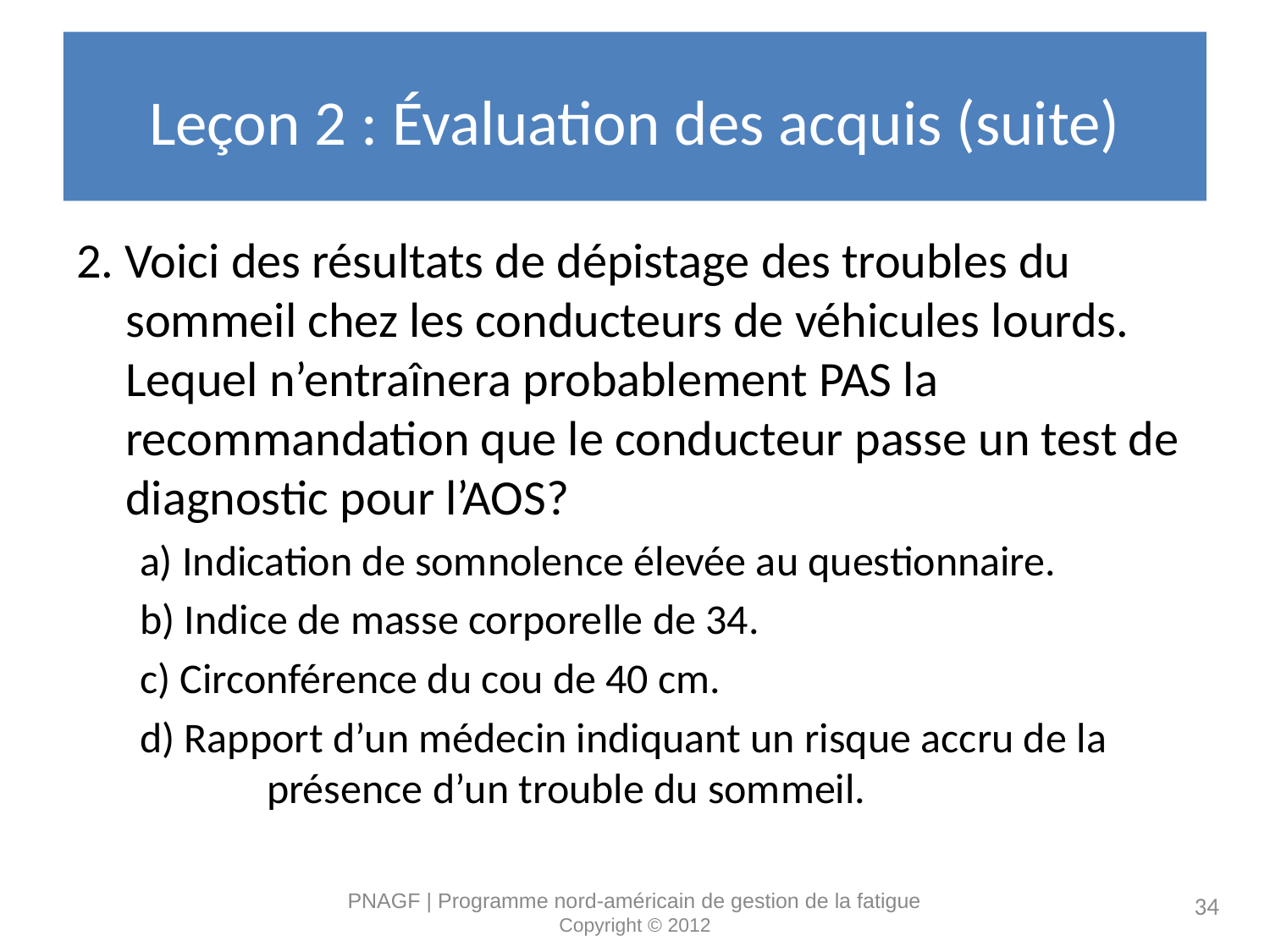

# Leçon 2 : Évaluation des acquis (suite)
2. Voici des résultats de dépistage des troubles du sommeil chez les conducteurs de véhicules lourds. Lequel n’entraînera probablement PAS la recommandation que le conducteur passe un test de diagnostic pour l’AOS?
a) Indication de somnolence élevée au questionnaire.
b) Indice de masse corporelle de 34.
c) Circonférence du cou de 40 cm.
d) Rapport d’un médecin indiquant un risque accru de la             	présence d’un trouble du sommeil.